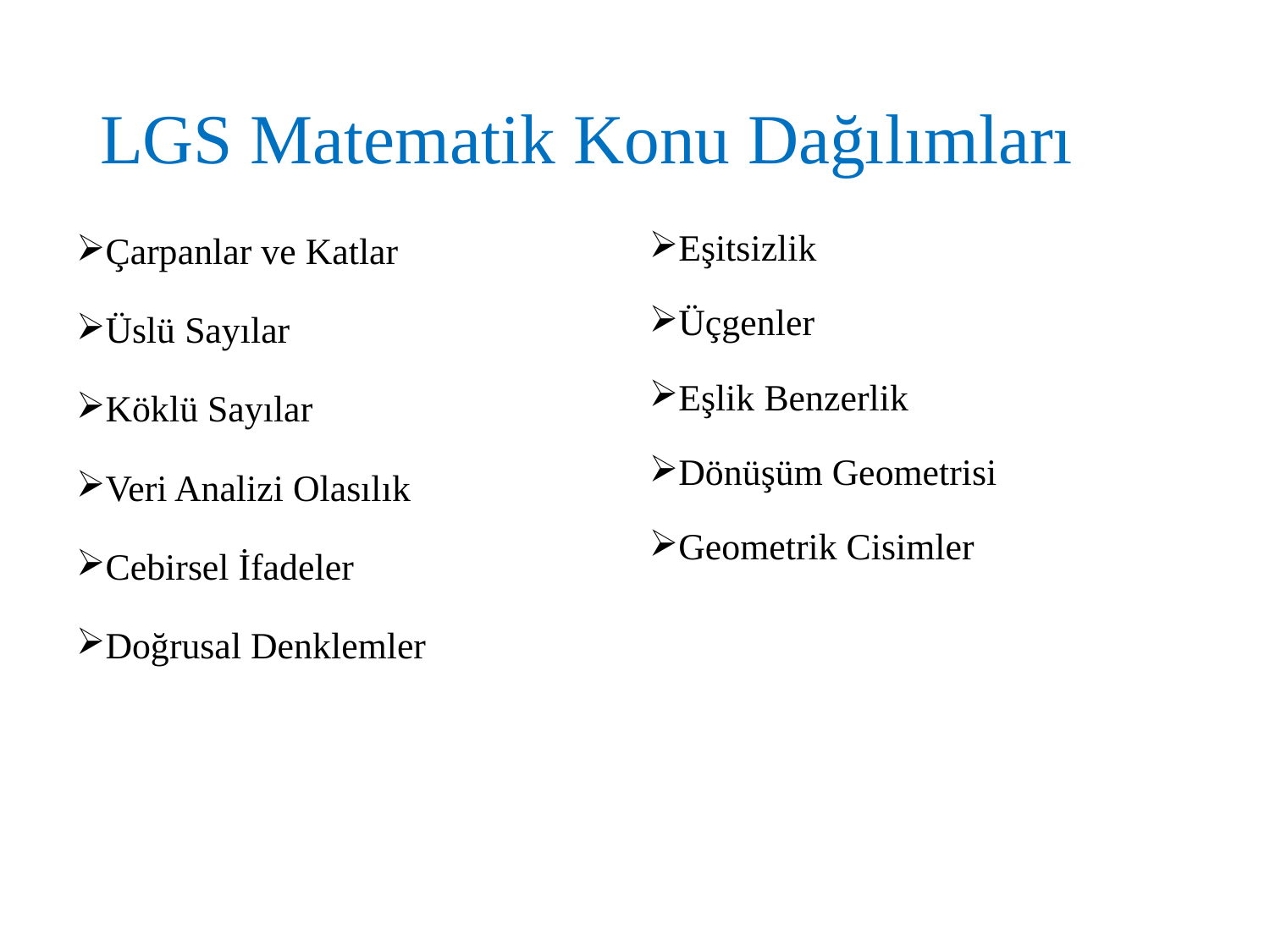

# LGS Matematik Konu Dağılımları
Çarpanlar ve Katlar
Üslü Sayılar
Köklü Sayılar
Veri Analizi Olasılık
Cebirsel İfadeler
Doğrusal Denklemler

Eşitsizlik
Üçgenler
Eşlik Benzerlik
Dönüşüm Geometrisi
Geometrik Cisimler